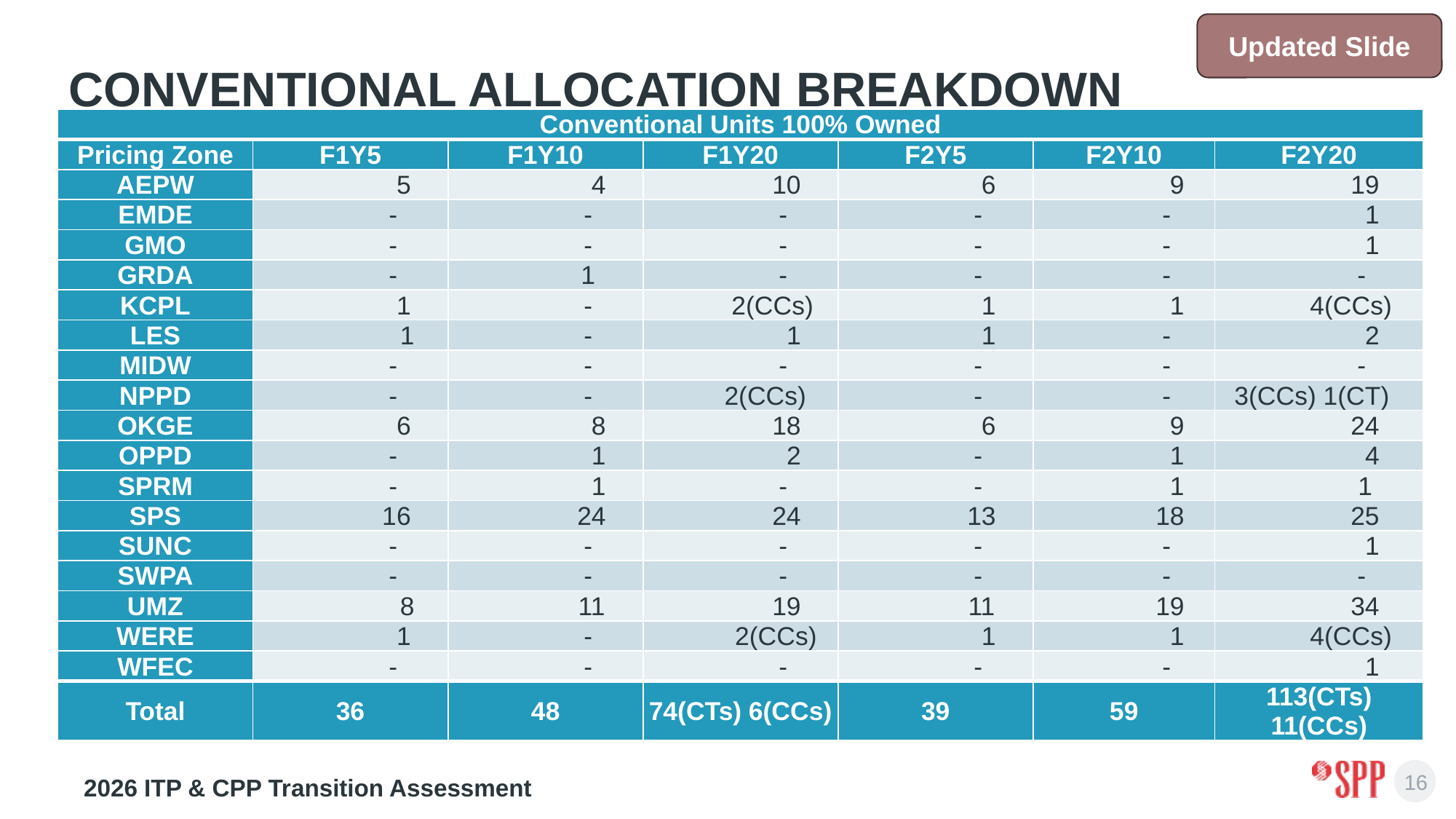

Updated Slide
# Conventional Allocation Breakdown
| Conventional Units 100% Owned |  |  |  |  |  |  |
| --- | --- | --- | --- | --- | --- | --- |
| Pricing Zone | F1Y5 | F1Y10 | F1Y20 | F2Y5 | F2Y10 | F2Y20 |
| AEPW | 5 | 4 | 10 | 6 | 9 | 19 |
| EMDE | - | - | - | - | - | 1 |
| GMO | - | - | - | - | - | 1 |
| GRDA | - | 1 | - | - | - | - |
| KCPL | 1 | - | 2(CCs) | 1 | 1 | 4(CCs) |
| LES | 1 | - | 1 | 1 | - | 2 |
| MIDW | - | - | - | - | - | - |
| NPPD | - | - | 2(CCs) | - | - | 3(CCs) 1(CT) |
| OKGE | 6 | 8 | 18 | 6 | 9 | 24 |
| OPPD | - | 1 | 2 | - | 1 | 4 |
| SPRM | - | 1 | - | - | 1 | 1 |
| SPS | 16 | 24 | 24 | 13 | 18 | 25 |
| SUNC | - | - | - | - | - | 1 |
| SWPA | - | - | - | - | - | - |
| UMZ | 8 | 11 | 19 | 11 | 19 | 34 |
| WERE | 1 | - | 2(CCs) | 1 | 1 | 4(CCs) |
| WFEC | - | - | - | - | - | 1 |
| Total | 36 | 48 | 74(CTs) 6(CCs) | 39 | 59 | 113(CTs) 11(CCs) |